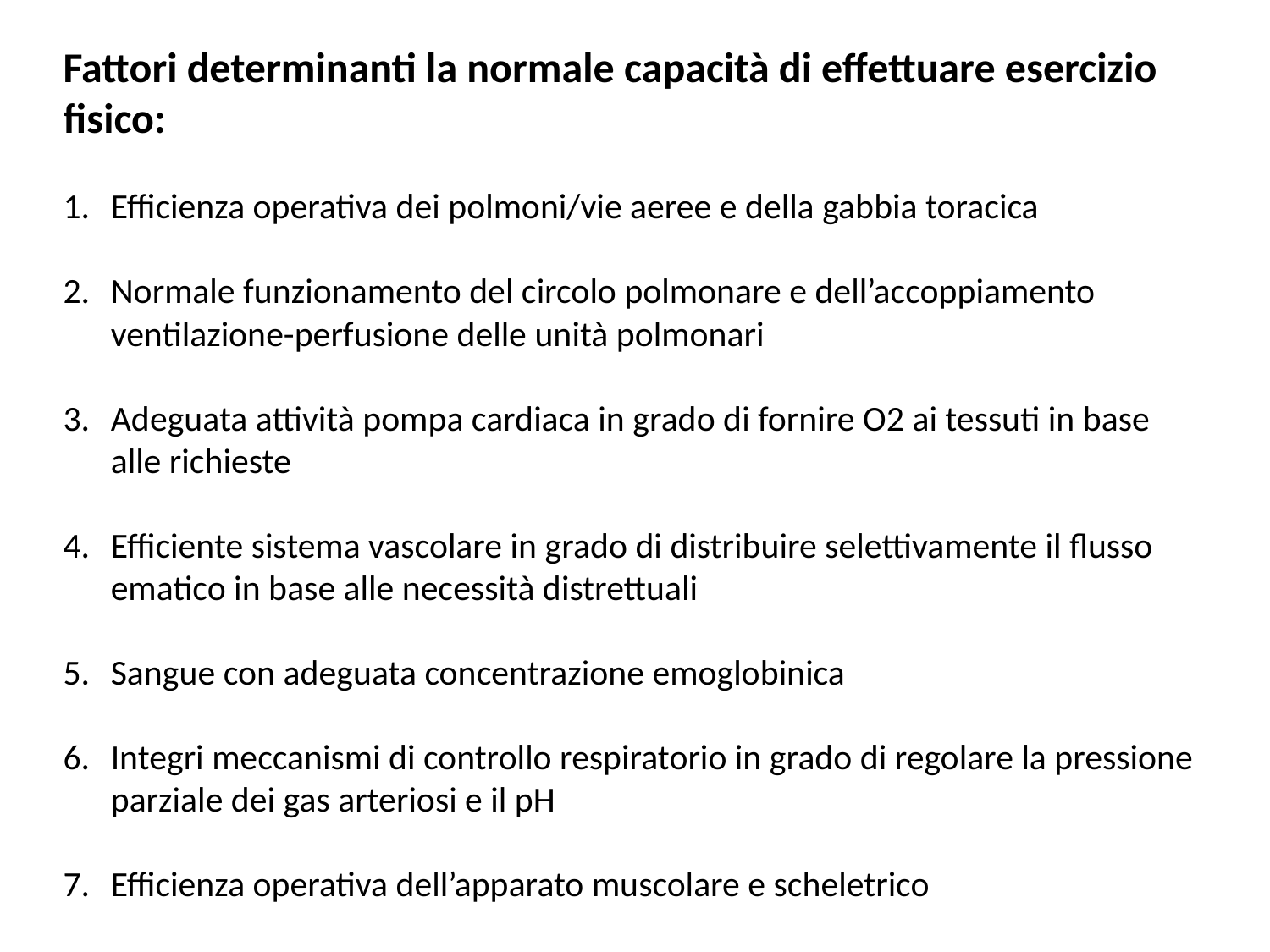

Fattori determinanti la normale capacità di effettuare esercizio fisico:

Efficienza operativa dei polmoni/vie aeree e della gabbia toracica

Normale funzionamento del circolo polmonare e dell’accoppiamento ventilazione-perfusione delle unità polmonari

Adeguata attività pompa cardiaca in grado di fornire O2 ai tessuti in base alle richieste

Efficiente sistema vascolare in grado di distribuire selettivamente il flusso ematico in base alle necessità distrettuali

Sangue con adeguata concentrazione emoglobinica

Integri meccanismi di controllo respiratorio in grado di regolare la pressione parziale dei gas arteriosi e il pH

Efficienza operativa dell’apparato muscolare e scheletrico